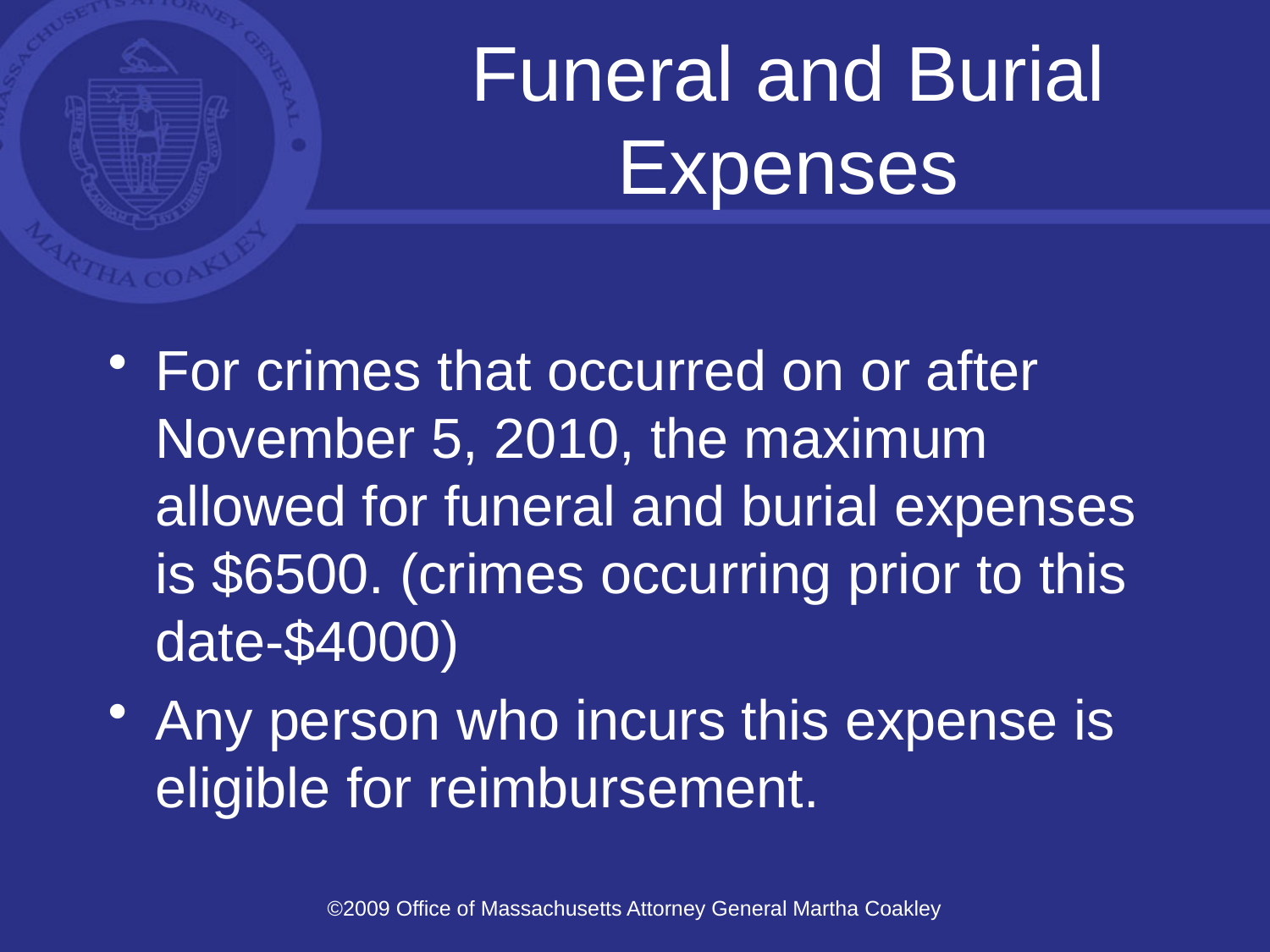

# Funeral and Burial Expenses
For crimes that occurred on or after November 5, 2010, the maximum allowed for funeral and burial expenses is $6500. (crimes occurring prior to this date-$4000)
Any person who incurs this expense is eligible for reimbursement.
©2009 Office of Massachusetts Attorney General Martha Coakley